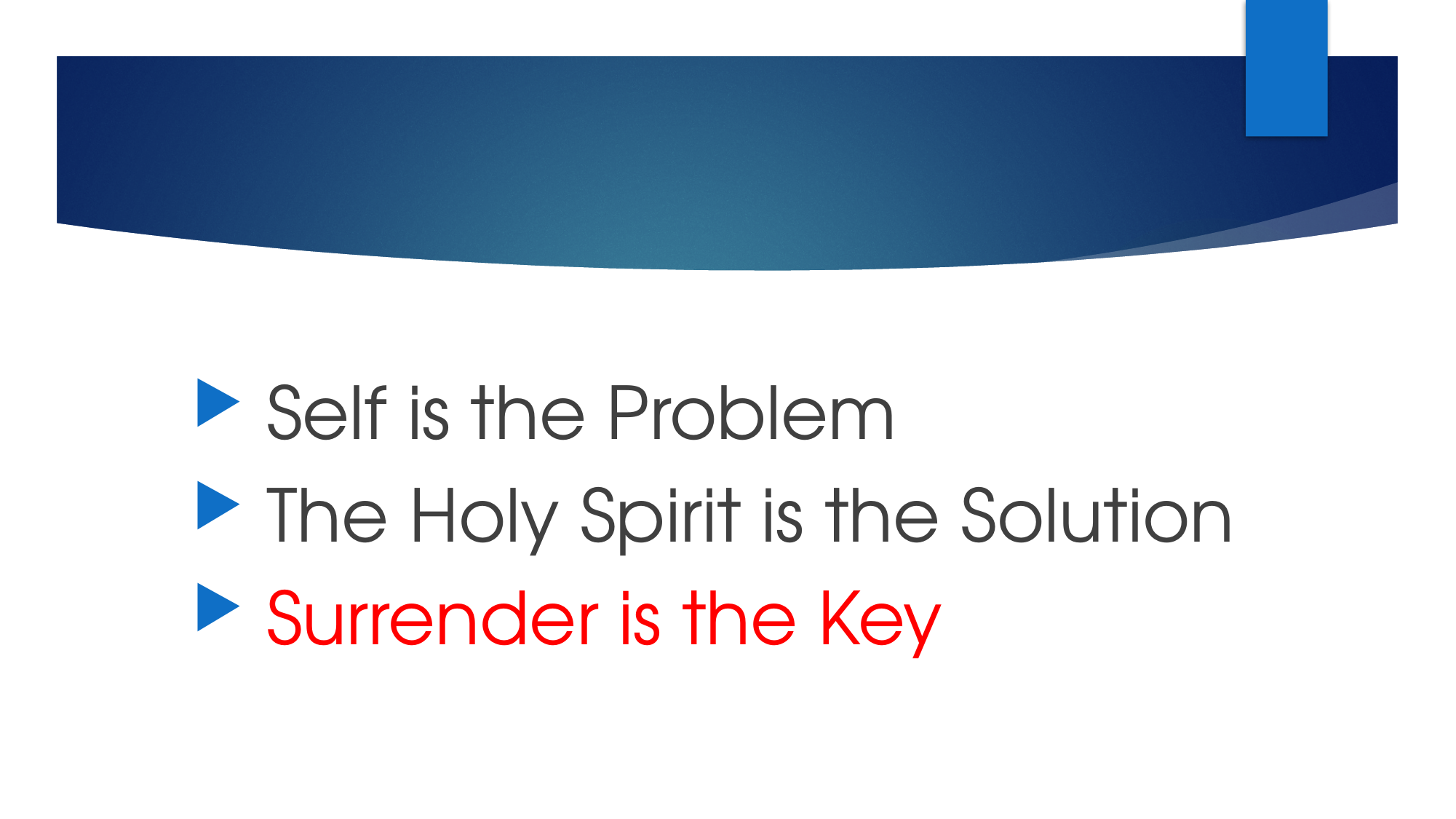

#
 Self is the Problem
 The Holy Spirit is the Solution
 Surrender is the Key